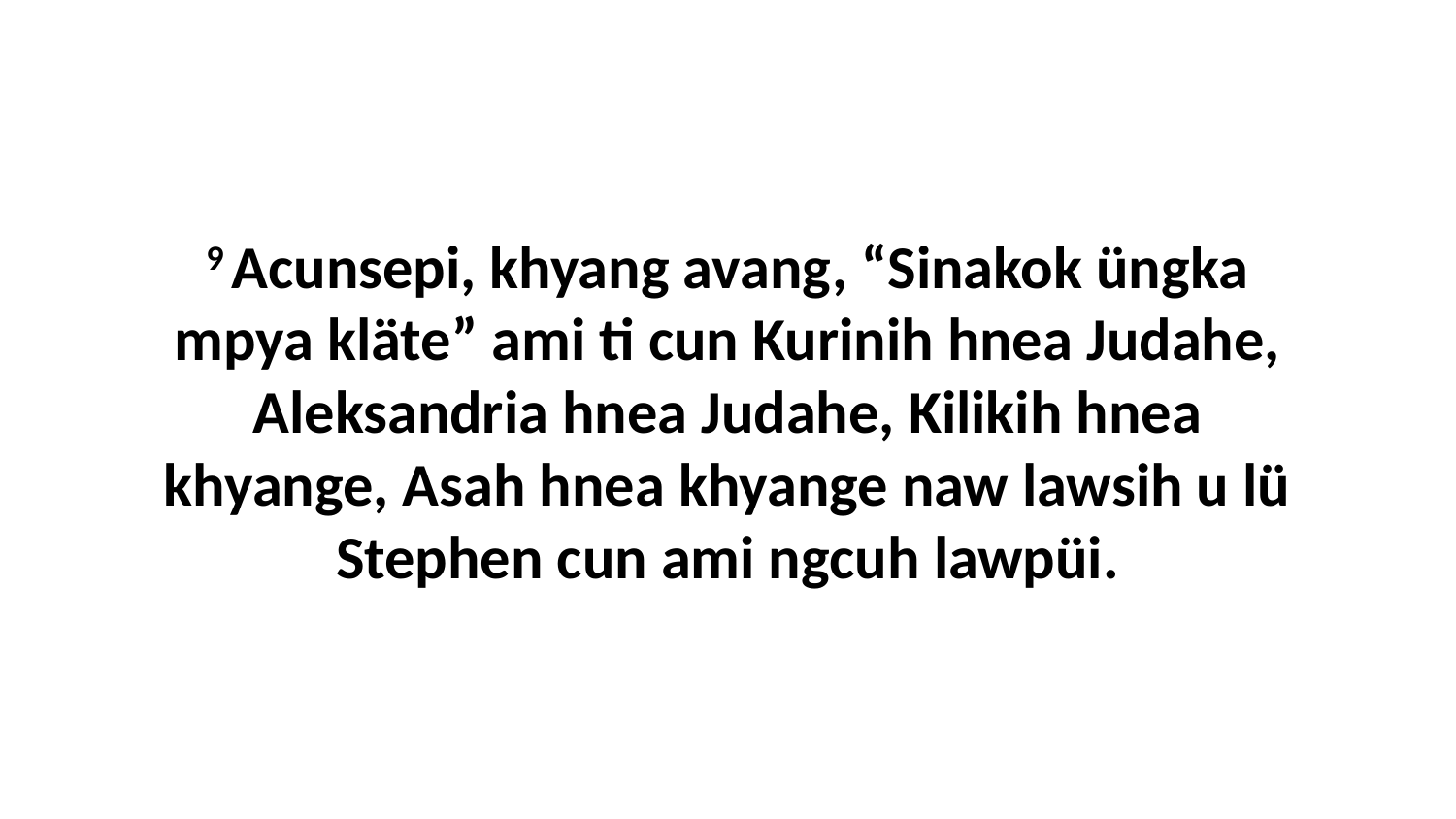

9 Acunsepi, khyang avang, “Sinakok üngka mpya kläte” ami ti cun Kurinih hnea Judahe, Aleksandria hnea Judahe, Kilikih hnea khyange, Asah hnea khyange naw lawsih u lü Stephen cun ami ngcuh lawpüi.